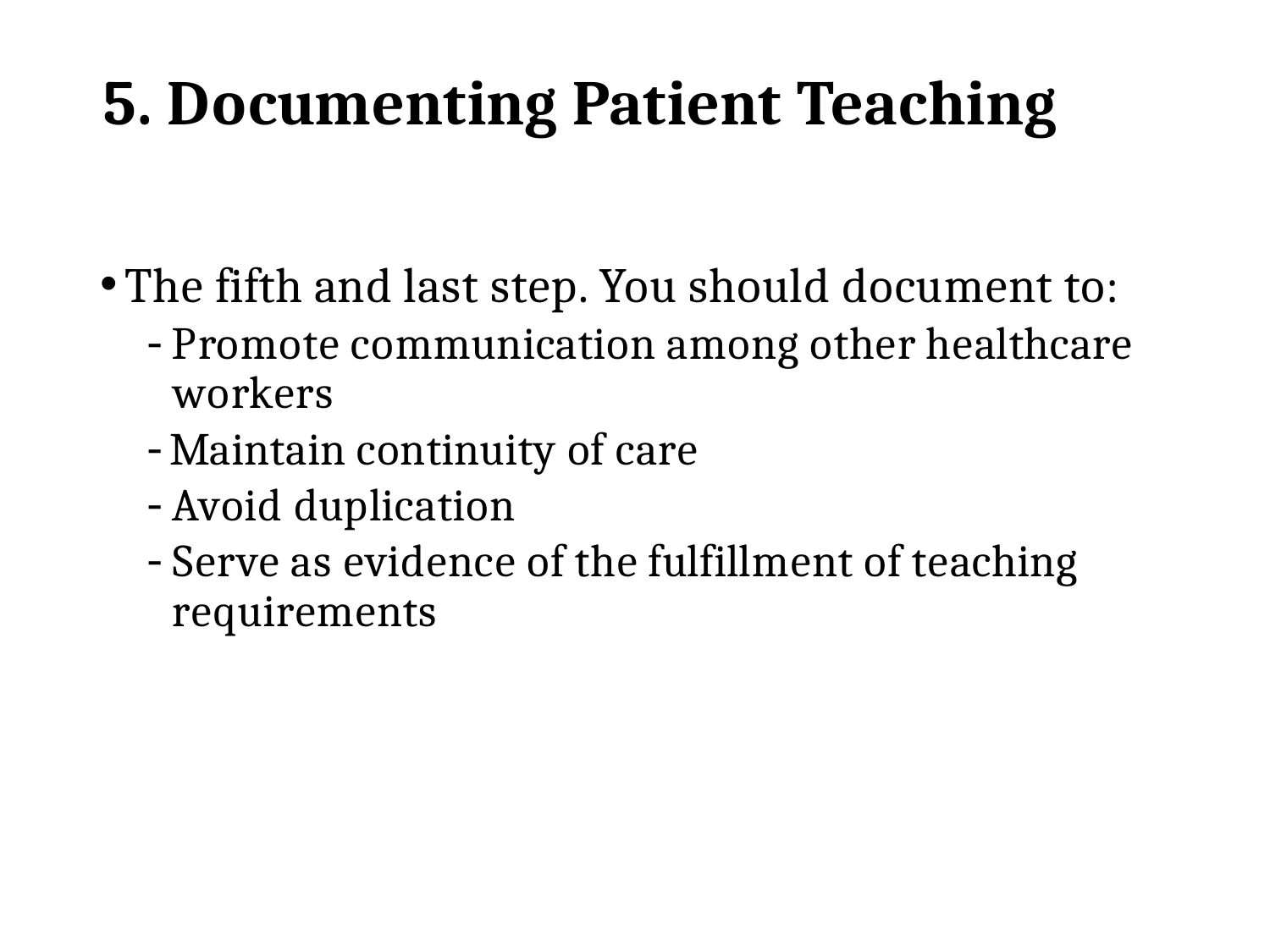

# 5. Documenting Patient Teaching
The fifth and last step. You should document to:
Promote communication among other healthcare workers
Maintain continuity of care
Avoid duplication
Serve as evidence of the fulfillment of teaching requirements